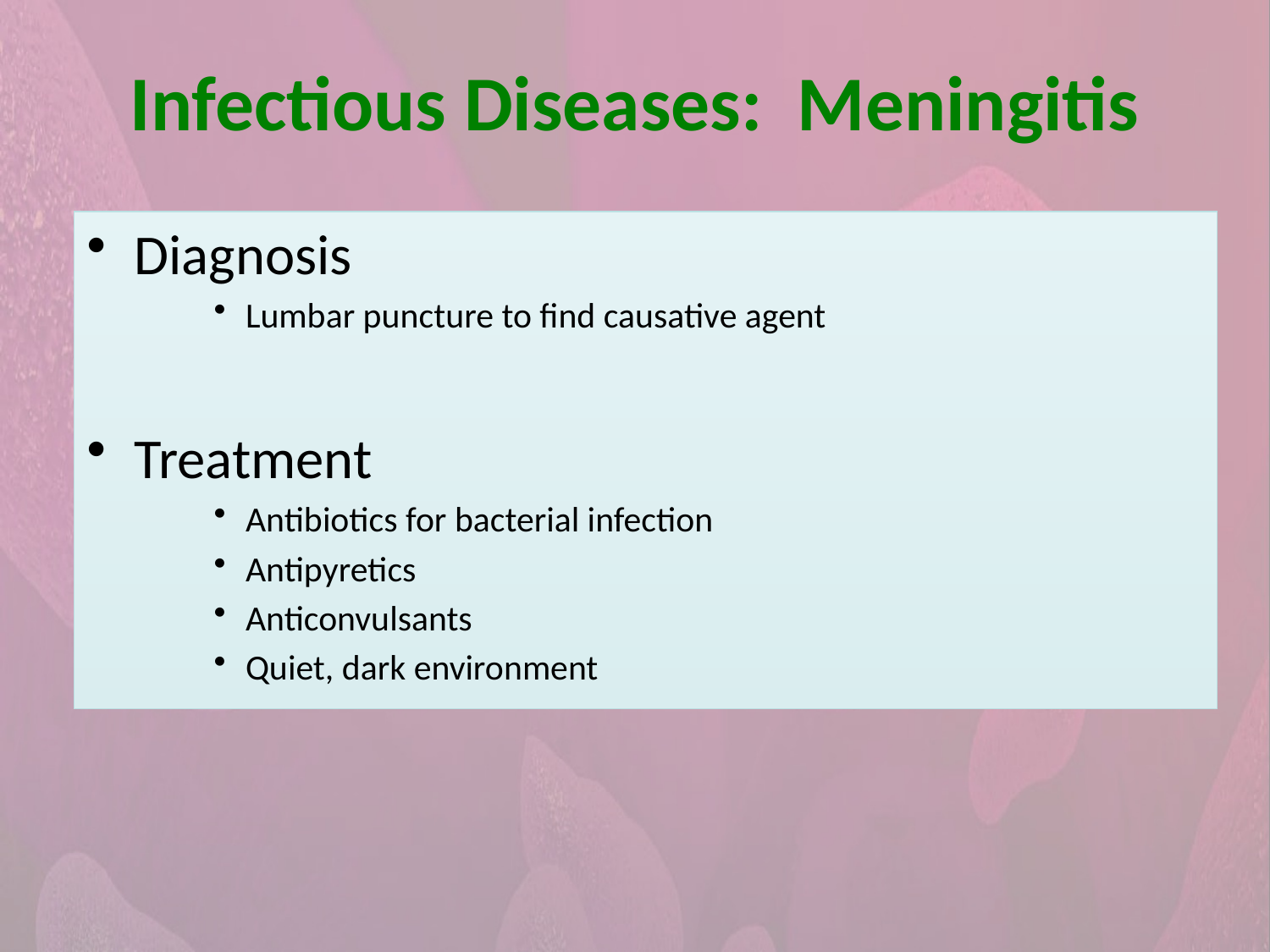

Infectious Diseases:  Meningitis
Diagnosis
Lumbar puncture to find causative agent

Treatment
Antibiotics for bacterial infection
Antipyretics
Anticonvulsants
Quiet, dark environment